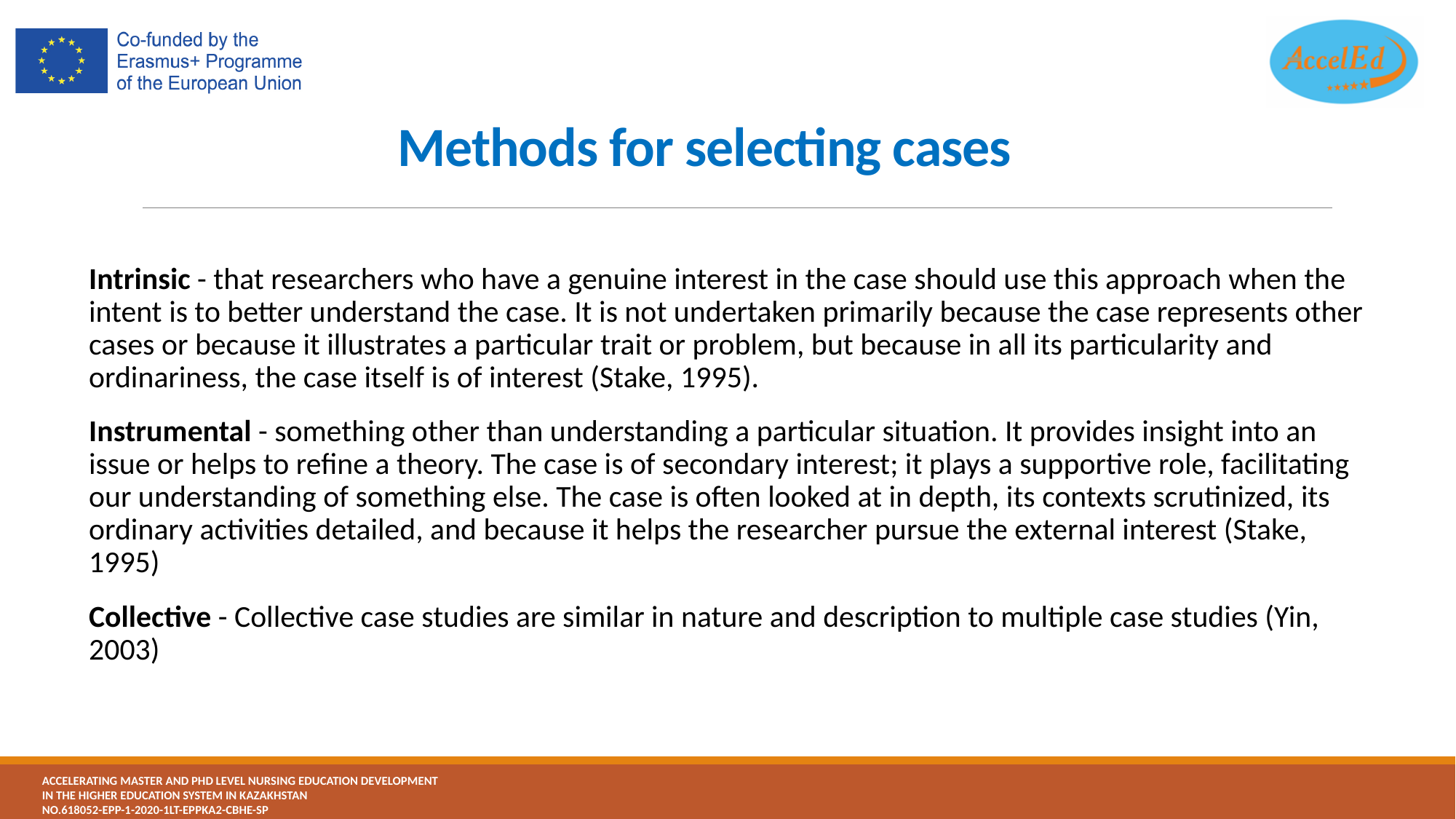

# Methods for selecting cases
Intrinsic - that researchers who have a genuine interest in the case should use this approach when the intent is to better understand the case. It is not undertaken primarily because the case represents other cases or because it illustrates a particular trait or problem, but because in all its particularity and ordinariness, the case itself is of interest (Stake, 1995).
Instrumental - something other than understanding a particular situation. It provides insight into an issue or helps to refine a theory. The case is of secondary interest; it plays a supportive role, facilitating our understanding of something else. The case is often looked at in depth, its contexts scrutinized, its ordinary activities detailed, and because it helps the researcher pursue the external interest (Stake, 1995)
Collective - Collective case studies are similar in nature and description to multiple case studies (Yin, 2003)